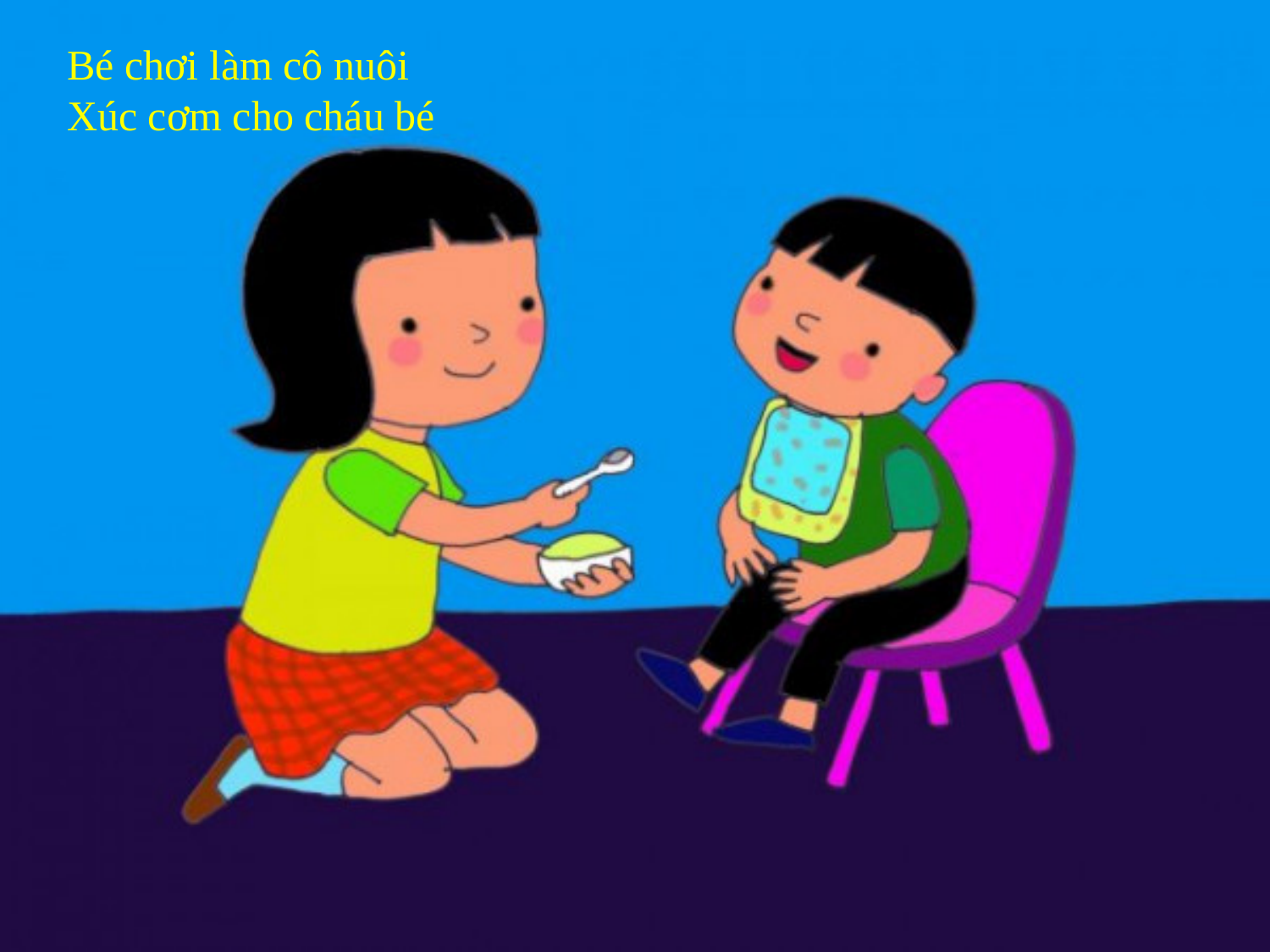

Bé chơi làm cô nuôi
Xúc cơm cho cháu bé